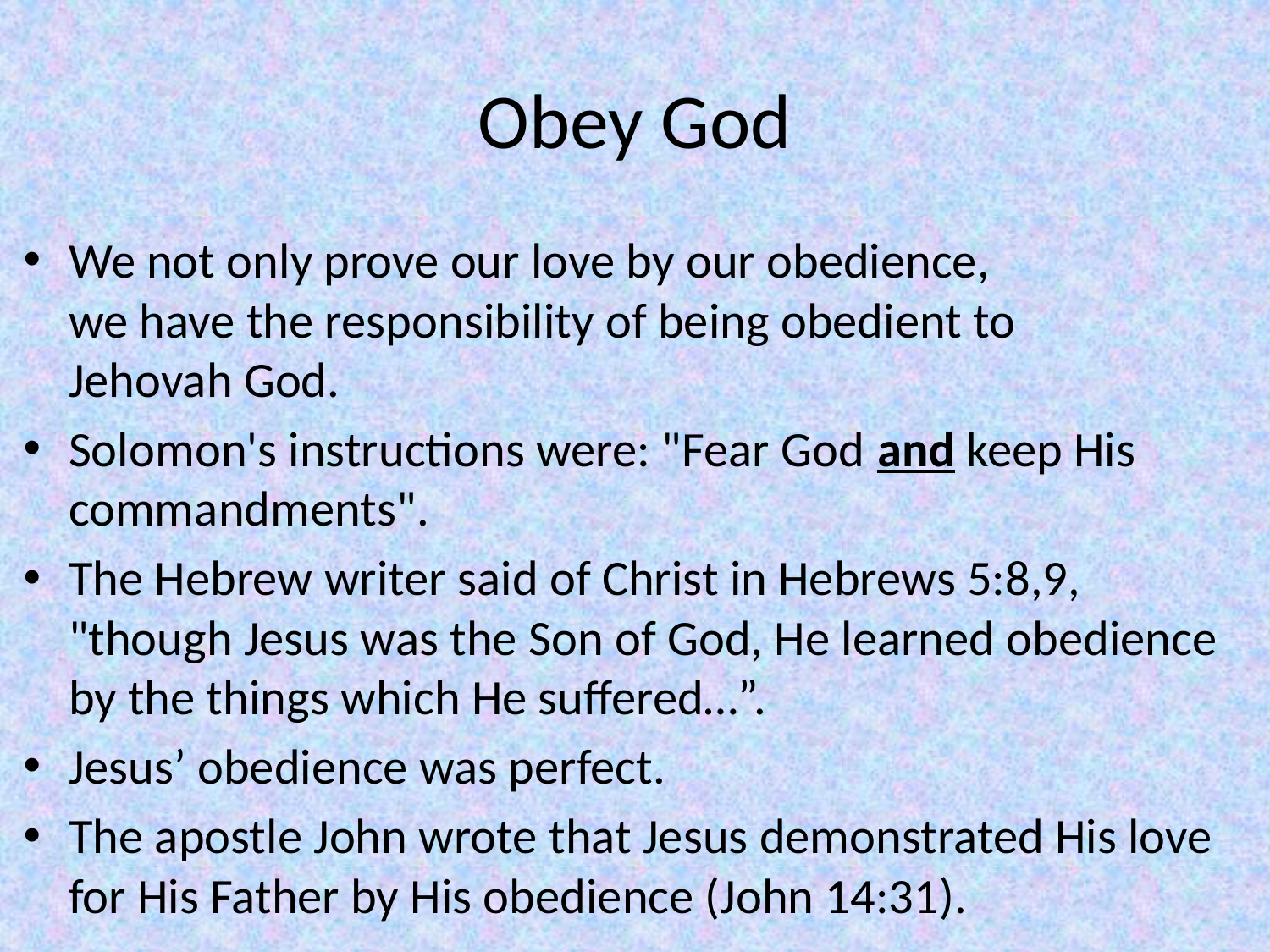

# Obey God
We not only prove our love by our obedience,
we have the responsibility of being obedient to
Jehovah God.
Solomon's instructions were: "Fear God and keep His commandments".
The Hebrew writer said of Christ in Hebrews 5:8,9, "though Jesus was the Son of God, He learned obedience by the things which He suffered…”.
Jesus’ obedience was perfect.
The apostle John wrote that Jesus demonstrated His love for His Father by His obedience (John 14:31).